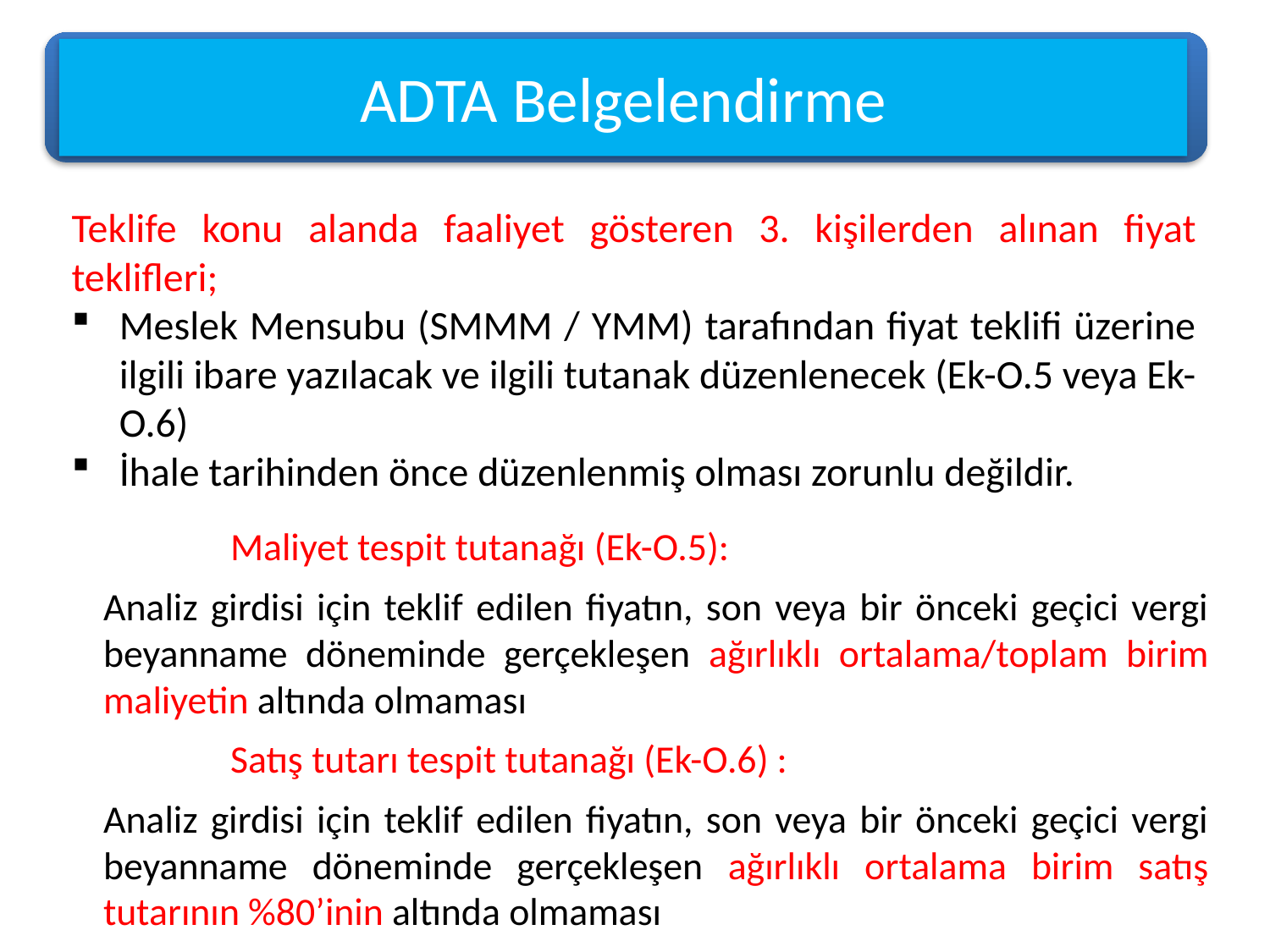

ADTA Belgelendirme
Teklife konu alanda faaliyet gösteren 3. kişilerden alınan fiyat teklifleri;
Meslek Mensubu (SMMM / YMM) tarafından fiyat teklifi üzerine ilgili ibare yazılacak ve ilgili tutanak düzenlenecek (Ek-O.5 veya Ek-O.6)
İhale tarihinden önce düzenlenmiş olması zorunlu değildir.

		Maliyet tespit tutanağı (Ek-O.5):
	Analiz girdisi için teklif edilen fiyatın, son veya bir önceki geçici vergi beyanname döneminde gerçekleşen ağırlıklı ortalama/toplam birim maliyetin altında olmaması
		Satış tutarı tespit tutanağı (Ek-O.6) :
	Analiz girdisi için teklif edilen fiyatın, son veya bir önceki geçici vergi beyanname döneminde gerçekleşen ağırlıklı ortalama birim satış tutarının %80’inin altında olmaması